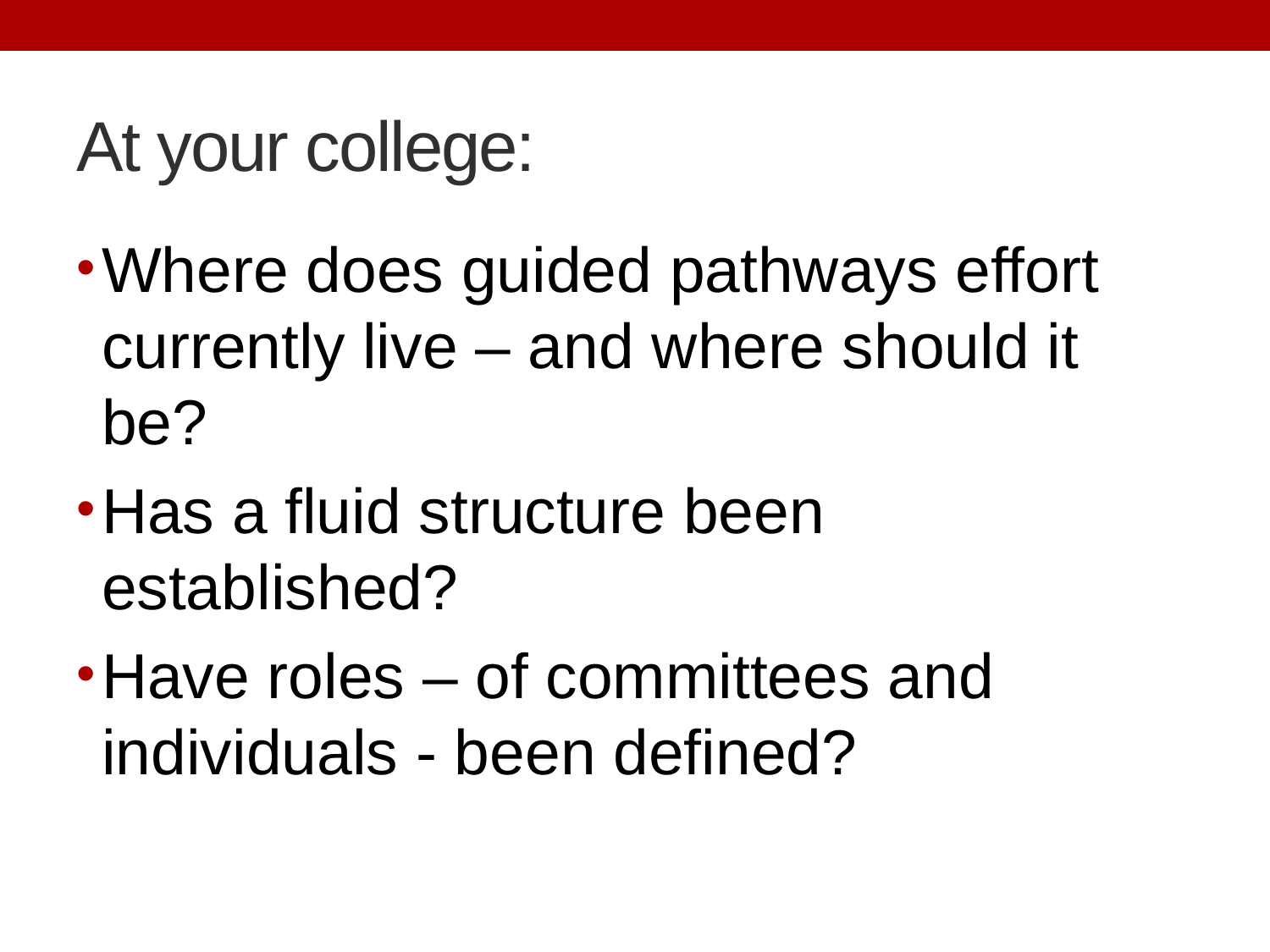

# At your college:
Where does guided pathways effort currently live – and where should it be?
Has a fluid structure been established?
Have roles – of committees and individuals - been defined?